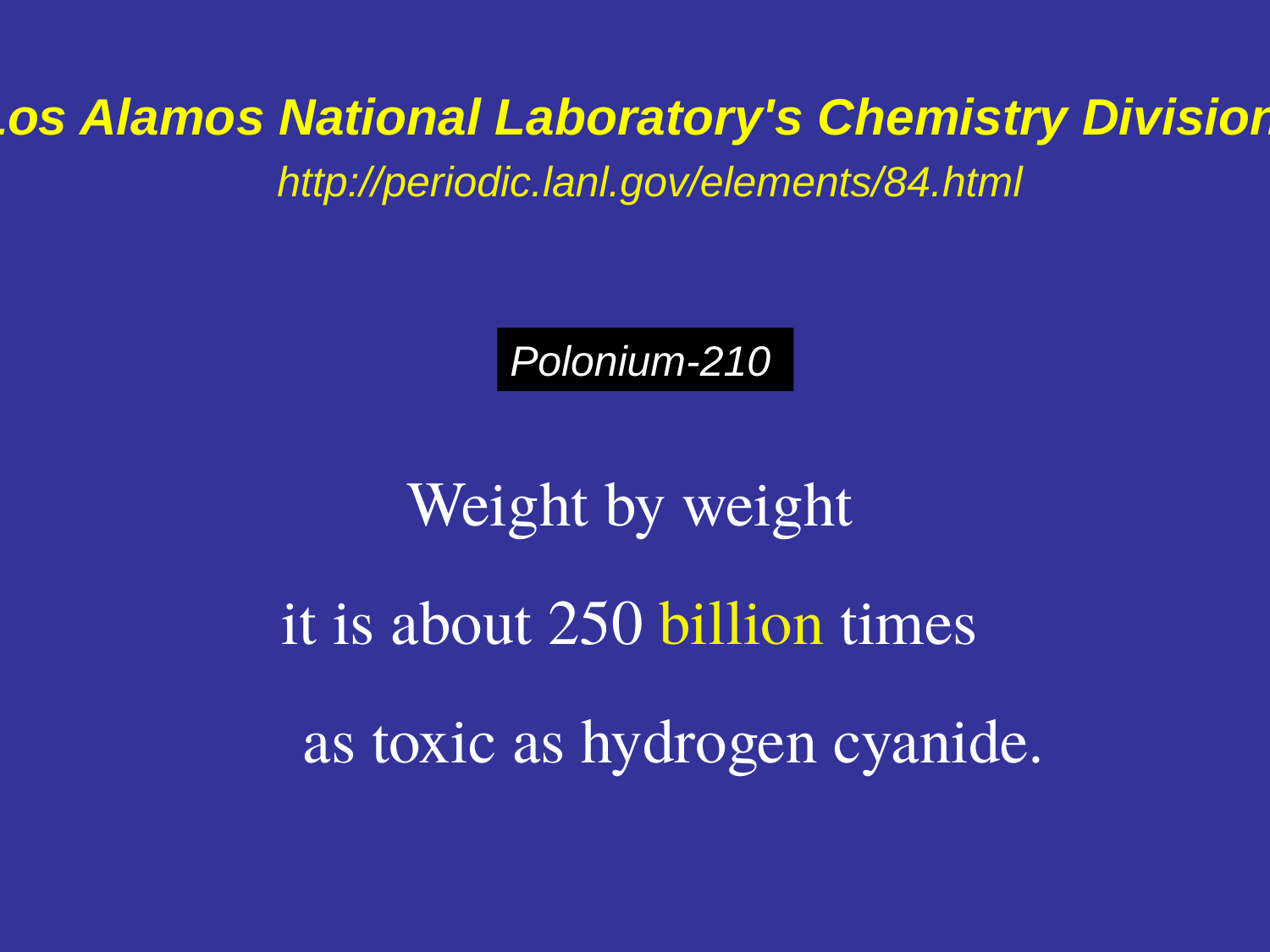

Los Alamos National Laboratory's Chemistry Division
http://periodic.lanl.gov/elements/84.html
Polonium-210
Weight by weight

it is about 250 billion times

      as toxic as hydrogen cyanide.